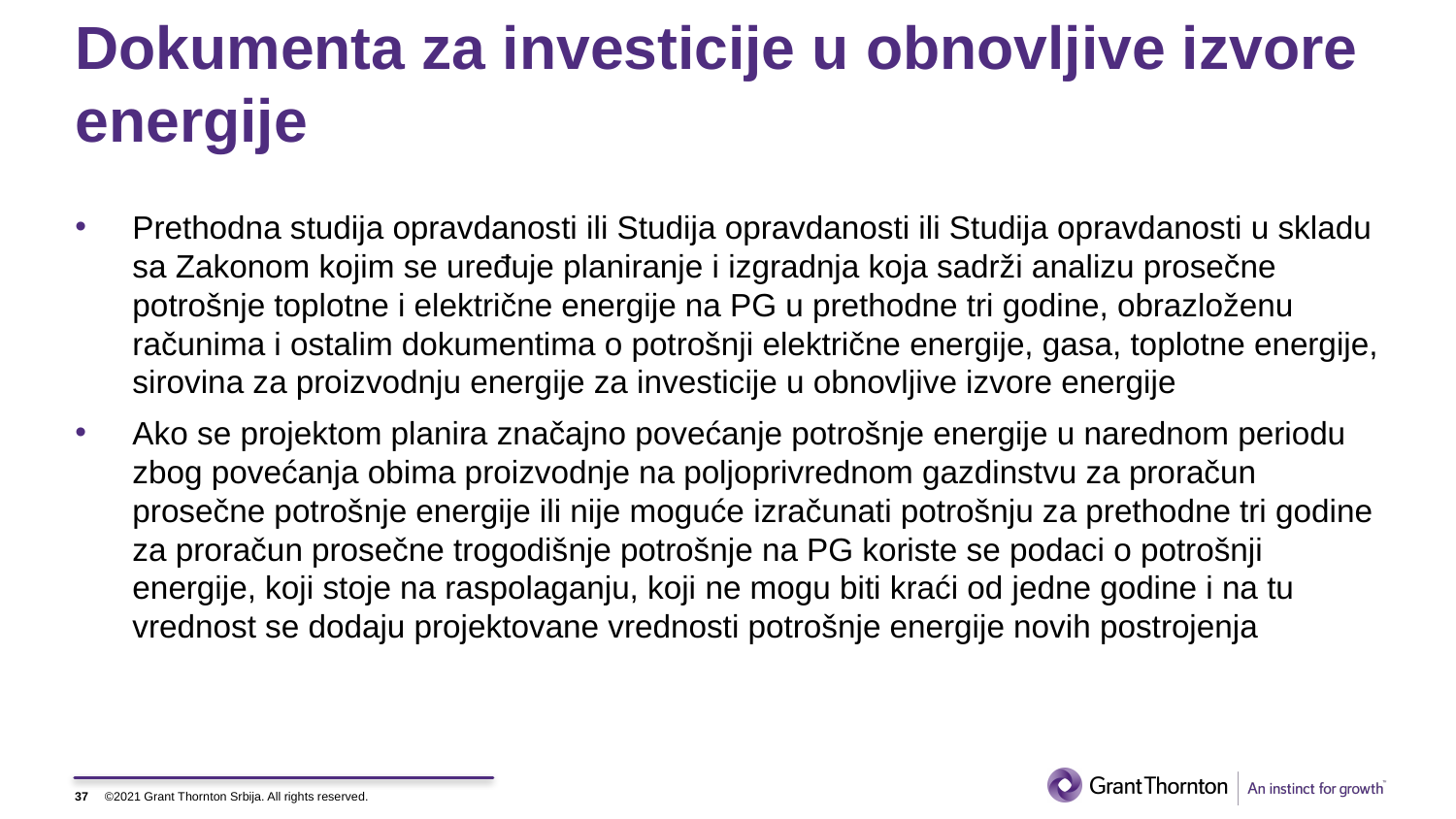

# Dokumenta za investicije u obnovljive izvore energije

Prethodna studija opravdanosti ili Studija opravdanosti ili Studija opravdanosti u skladu sa Zakonom kojim se uređuje planiranje i izgradnja koja sadrži analizu prosečne potrošnje toplotne i električne energije na PG u prethodne tri godine, obrazloženu računima i ostalim dokumentima o potrošnji električne energije, gasa, toplotne energije, sirovina za proizvodnju energije za investicije u obnovljive izvore energije
Ako se projektom planira značajno povećanje potrošnje energije u narednom periodu zbog povećanja obima proizvodnje na poljoprivrednom gazdinstvu za proračun prosečne potrošnje energije ili nije moguće izračunati potrošnju za prethodne tri godine za proračun prosečne trogodišnje potrošnje na PG koriste se podaci o potrošnji energije, koji stoje na raspolaganju, koji ne mogu biti kraći od jedne godine i na tu vrednost se dodaju projektovane vrednosti potrošnje energije novih postrojenja

37